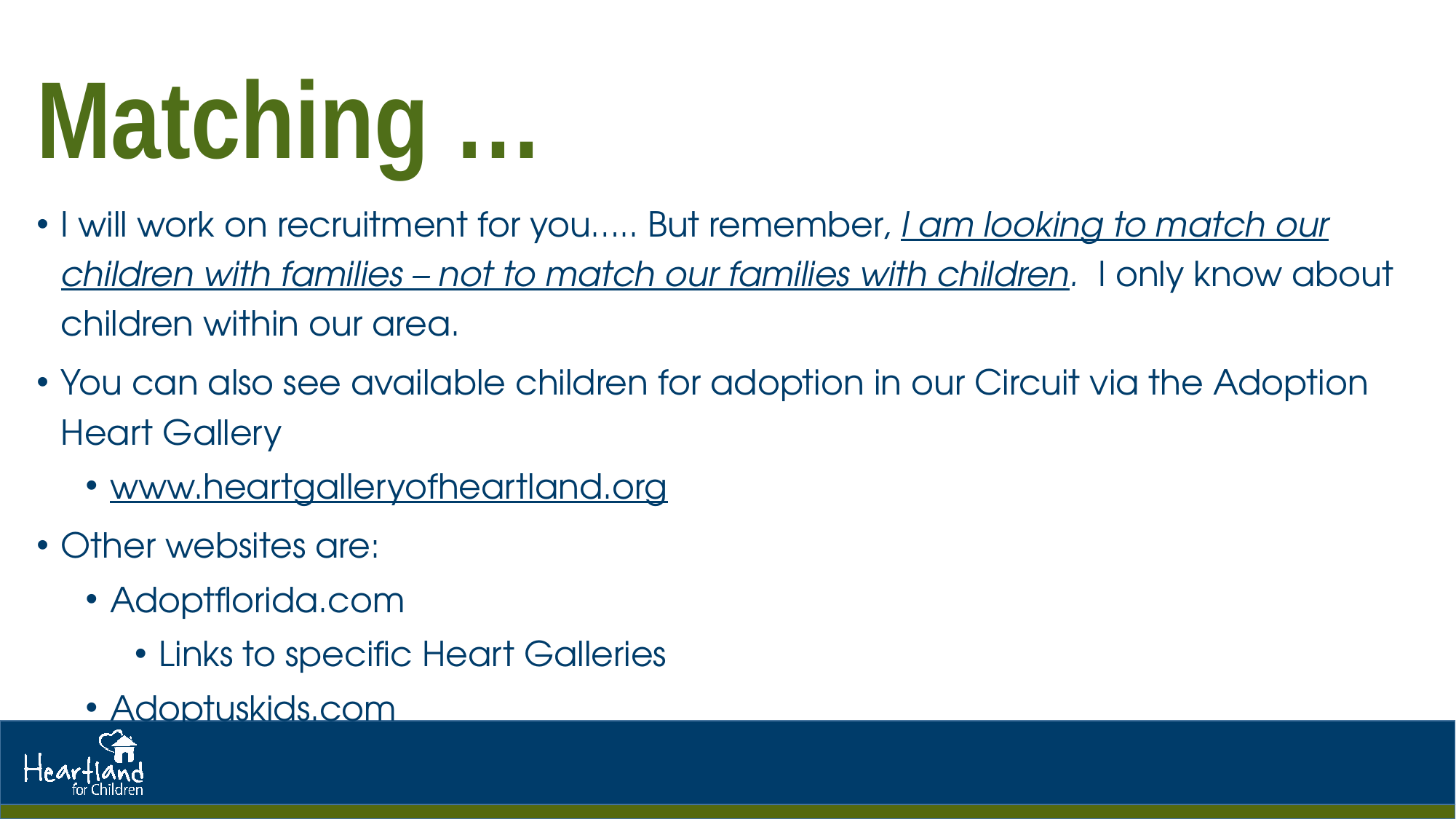

# Matching …
I will work on recruitment for you….. But remember, I am looking to match our children with families – not to match our families with children.  I only know about children within our area.
You can also see available children for adoption in our Circuit via the Adoption Heart Gallery
www.heartgalleryofheartland.org
Other websites are:
Adoptflorida.com
Links to specific Heart Galleries
Adoptuskids.com